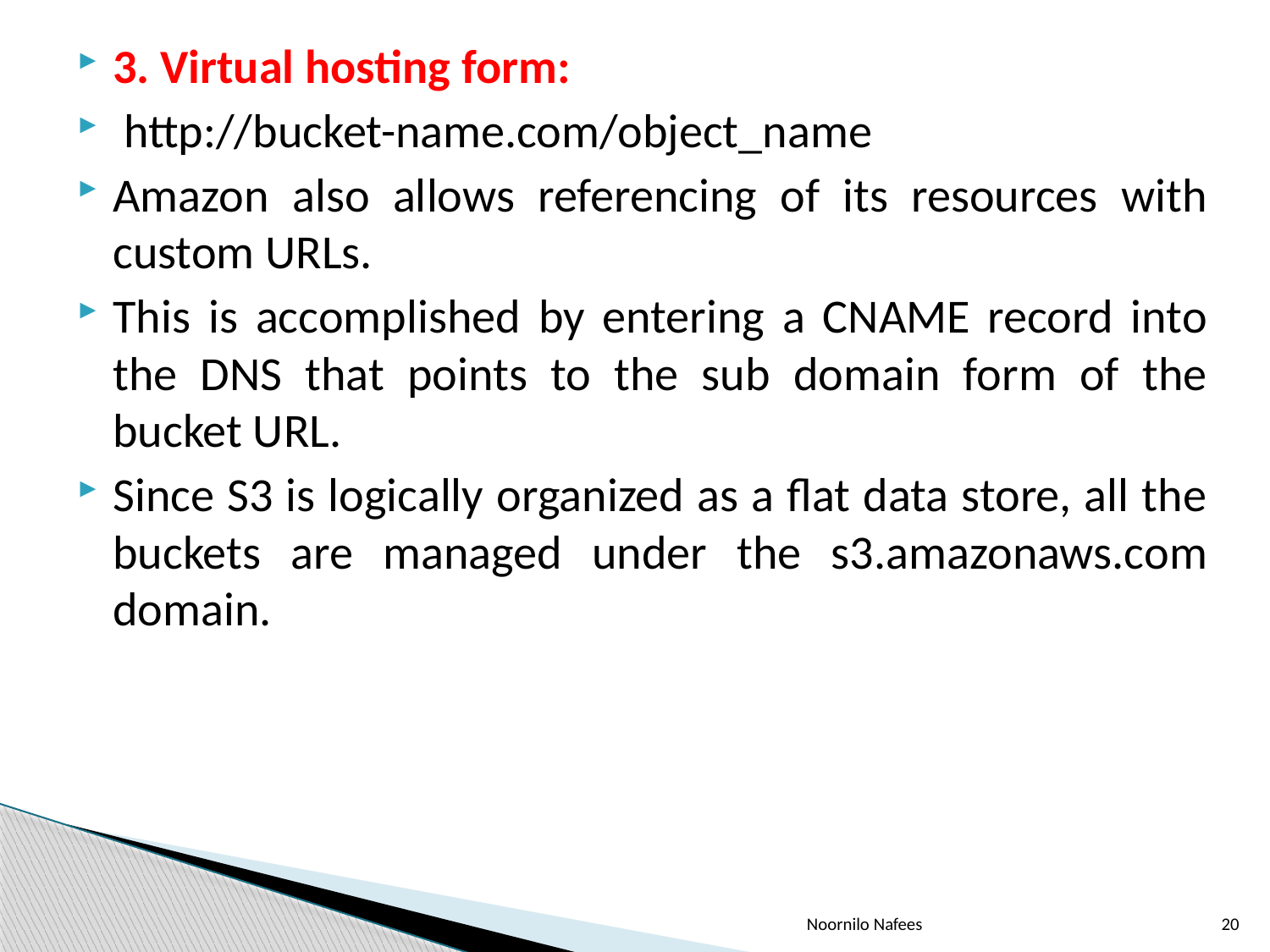

3. Virtual hosting form:
 http://bucket-name.com/object_name
Amazon also allows referencing of its resources with custom URLs.
This is accomplished by entering a CNAME record into the DNS that points to the sub domain form of the bucket URL.
Since S3 is logically organized as a flat data store, all the buckets are managed under the s3.amazonaws.com domain.
Noornilo Nafees
20